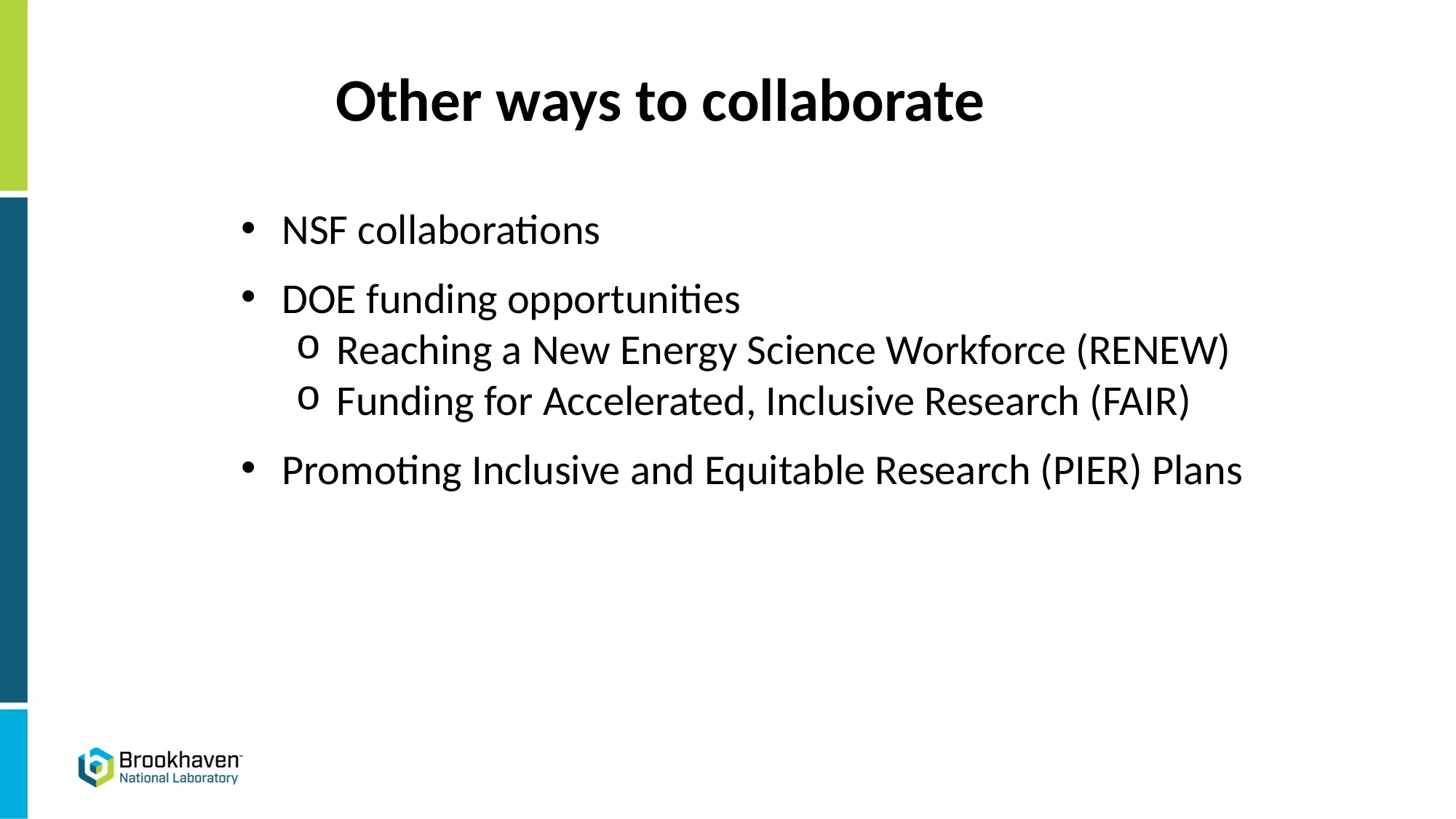

Other ways to collaborate
NSF collaborations
DOE funding opportunities
Reaching a New Energy Science Workforce (RENEW)
Funding for Accelerated, Inclusive Research (FAIR)
Promoting Inclusive and Equitable Research (PIER) Plans